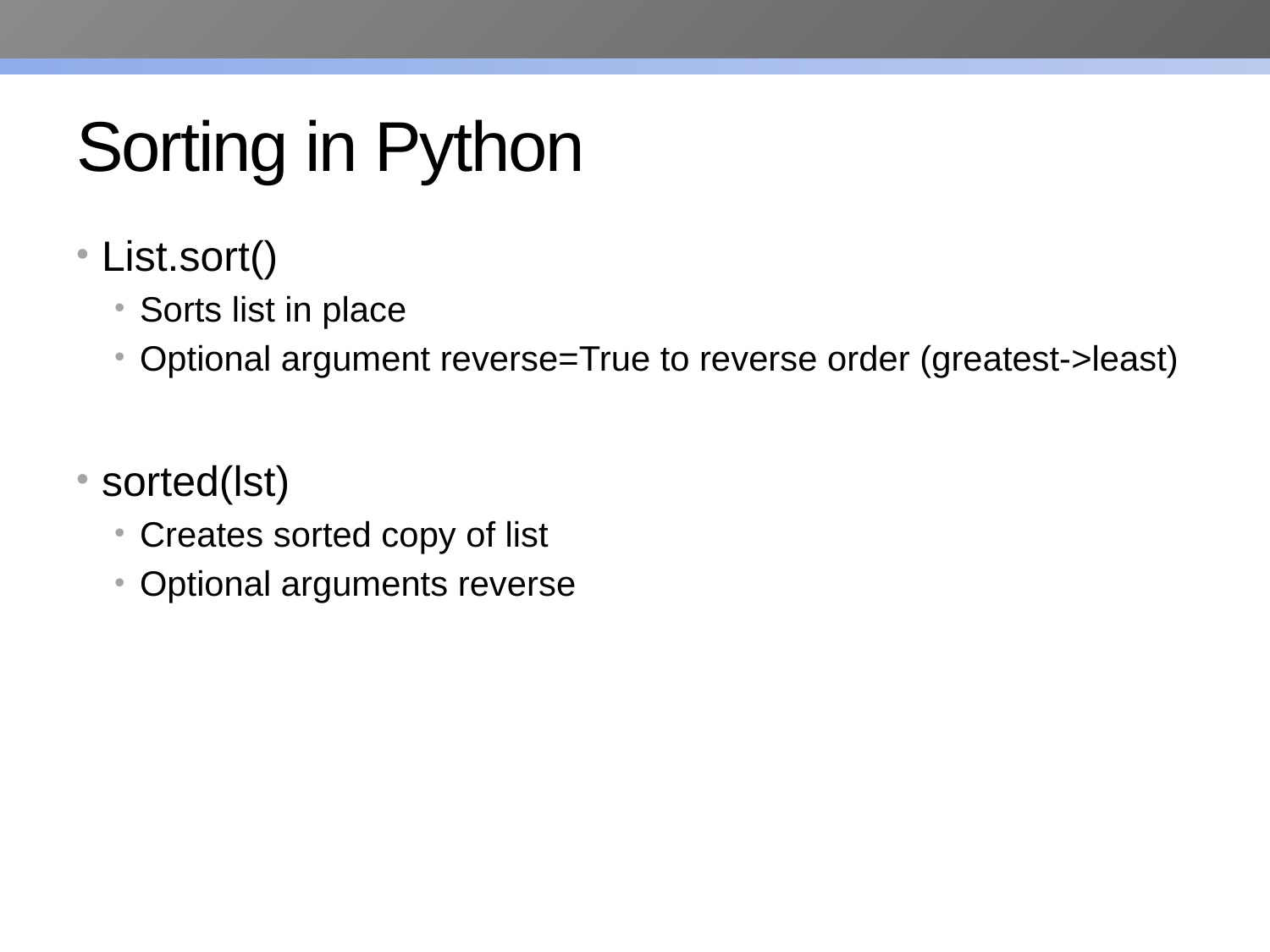

# Sorting in Python
List.sort()
Sorts list in place
Optional argument reverse=True to reverse order (greatest->least)

sorted(lst)
Creates sorted copy of list
Optional arguments reverse